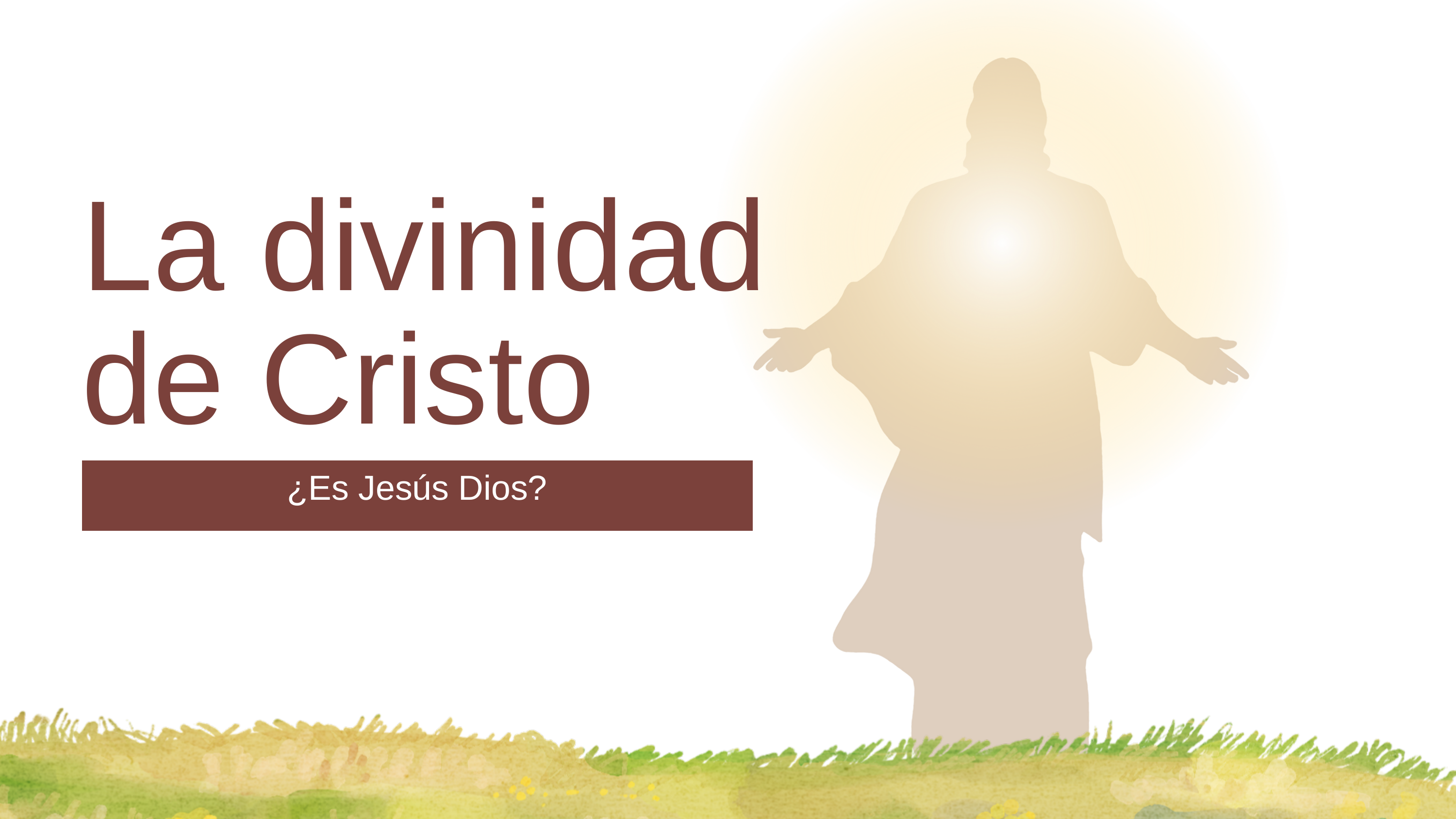

La divinidad de Cristo

¿Es Jesús Dios?